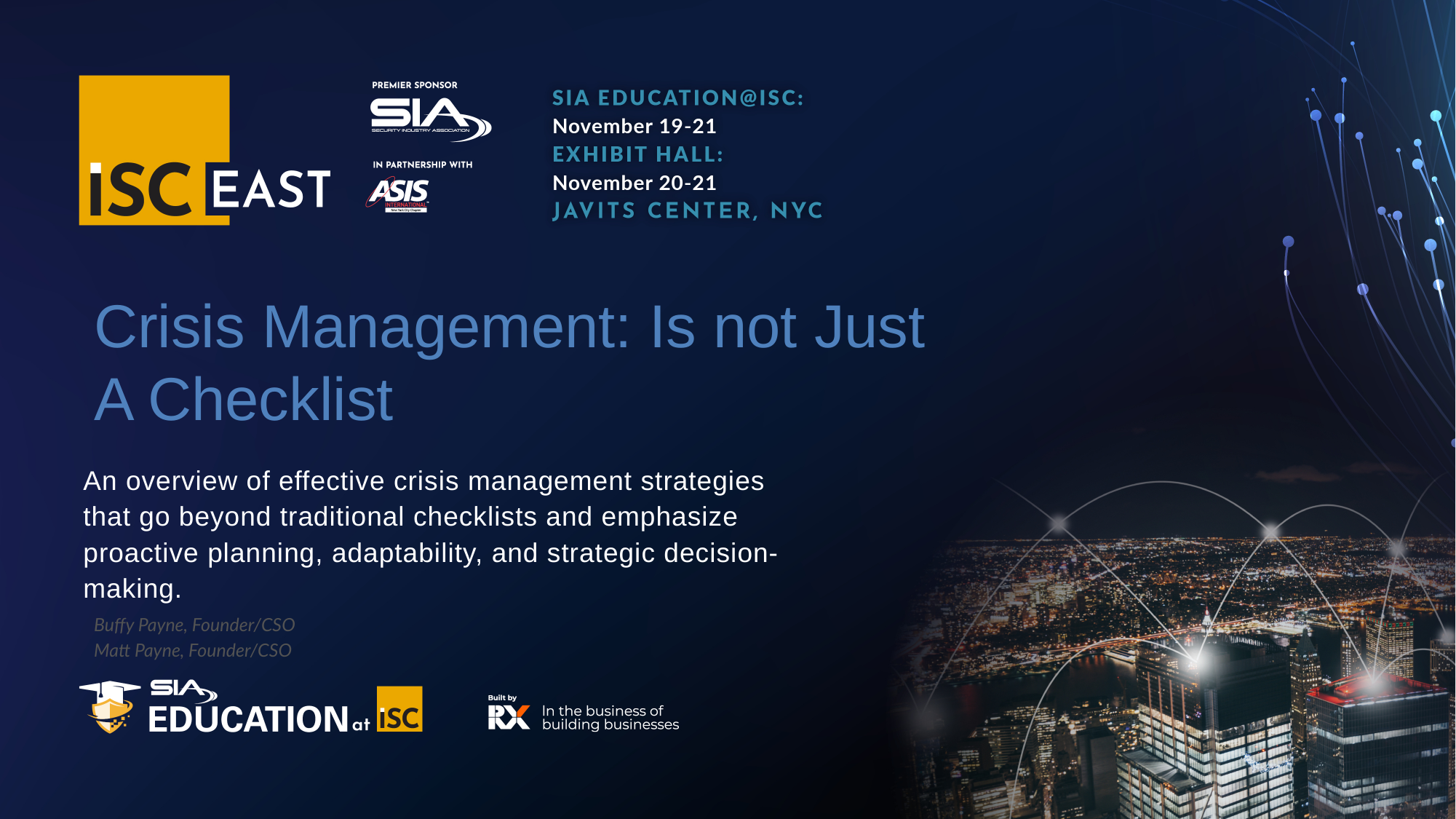

# Crisis Management: Is not Just A Checklist
An overview of effective crisis management strategies that go beyond traditional checklists and emphasize proactive planning, adaptability, and strategic decision-making.
Buffy Payne, Founder/CSO
Matt Payne, Founder/CSO